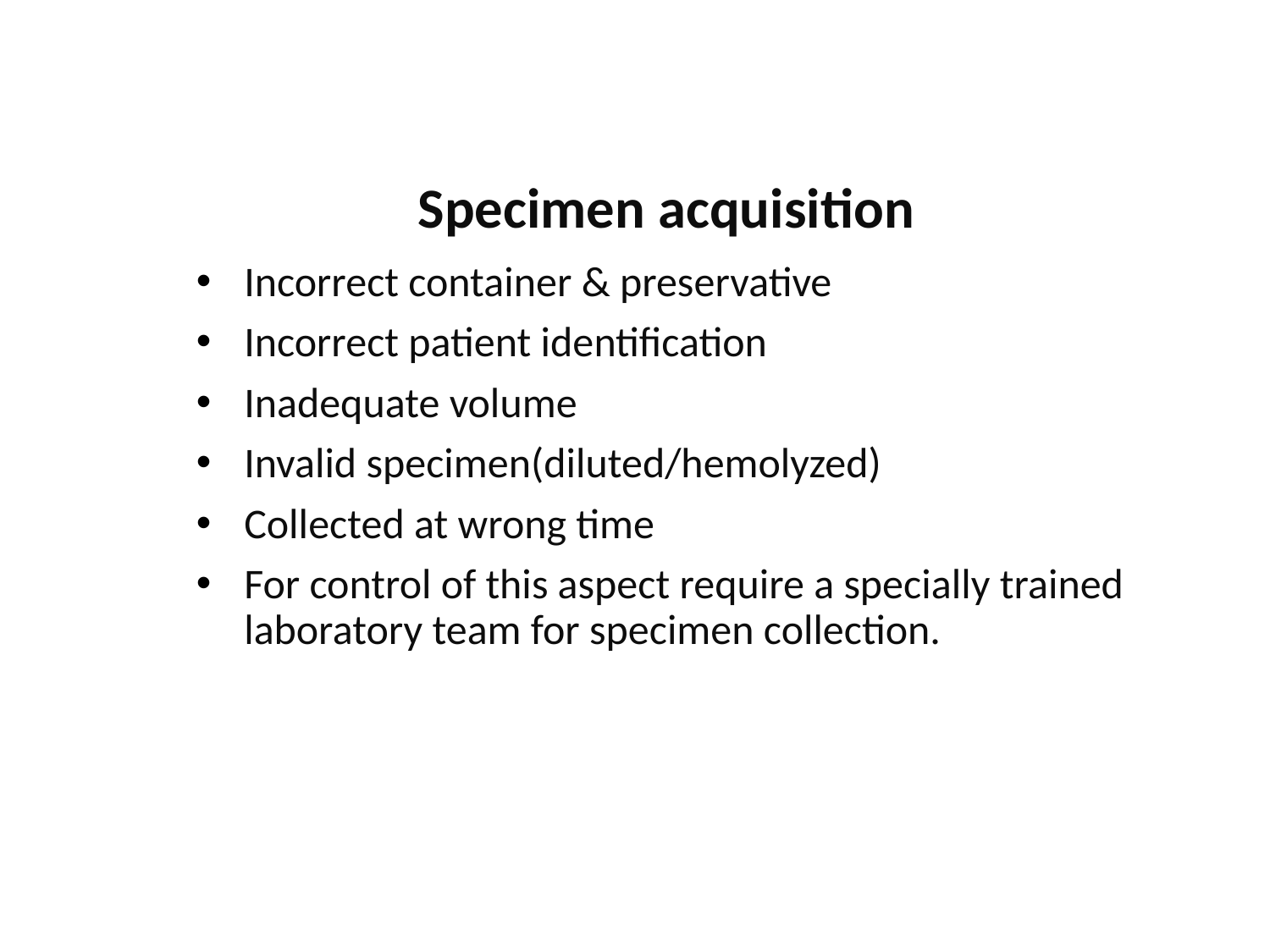

Specimen acquisition
Incorrect container & preservative
Incorrect patient identification
Inadequate volume
Invalid specimen(diluted/hemolyzed)
Collected at wrong time
For control of this aspect require a specially trained laboratory team for specimen collection.